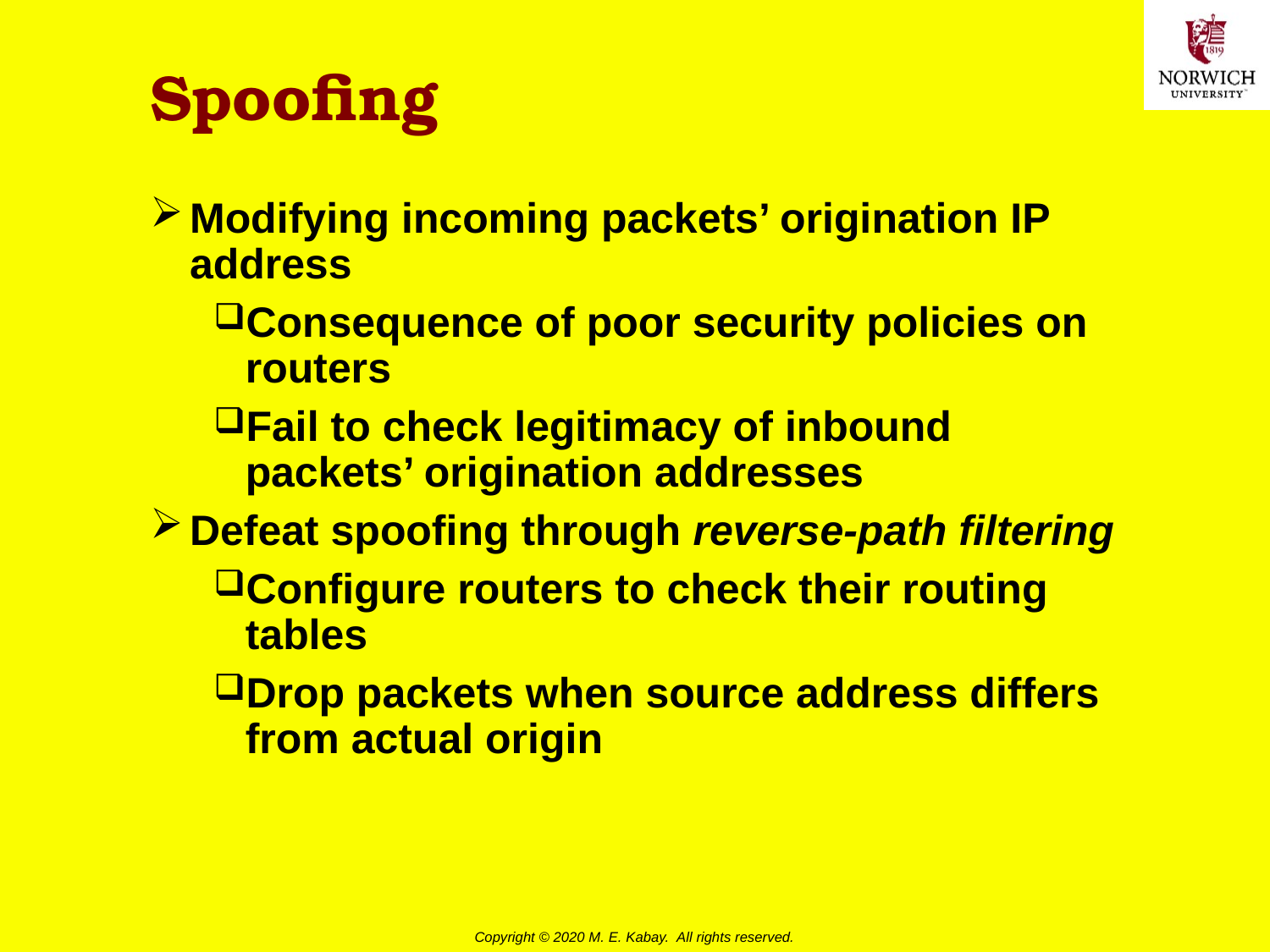

# Spoofing
Modifying incoming packets’ origination IP address
Consequence of poor security policies on routers
Fail to check legitimacy of inbound packets’ origination addresses
Defeat spoofing through reverse-path filtering
Configure routers to check their routing tables
Drop packets when source address differs from actual origin